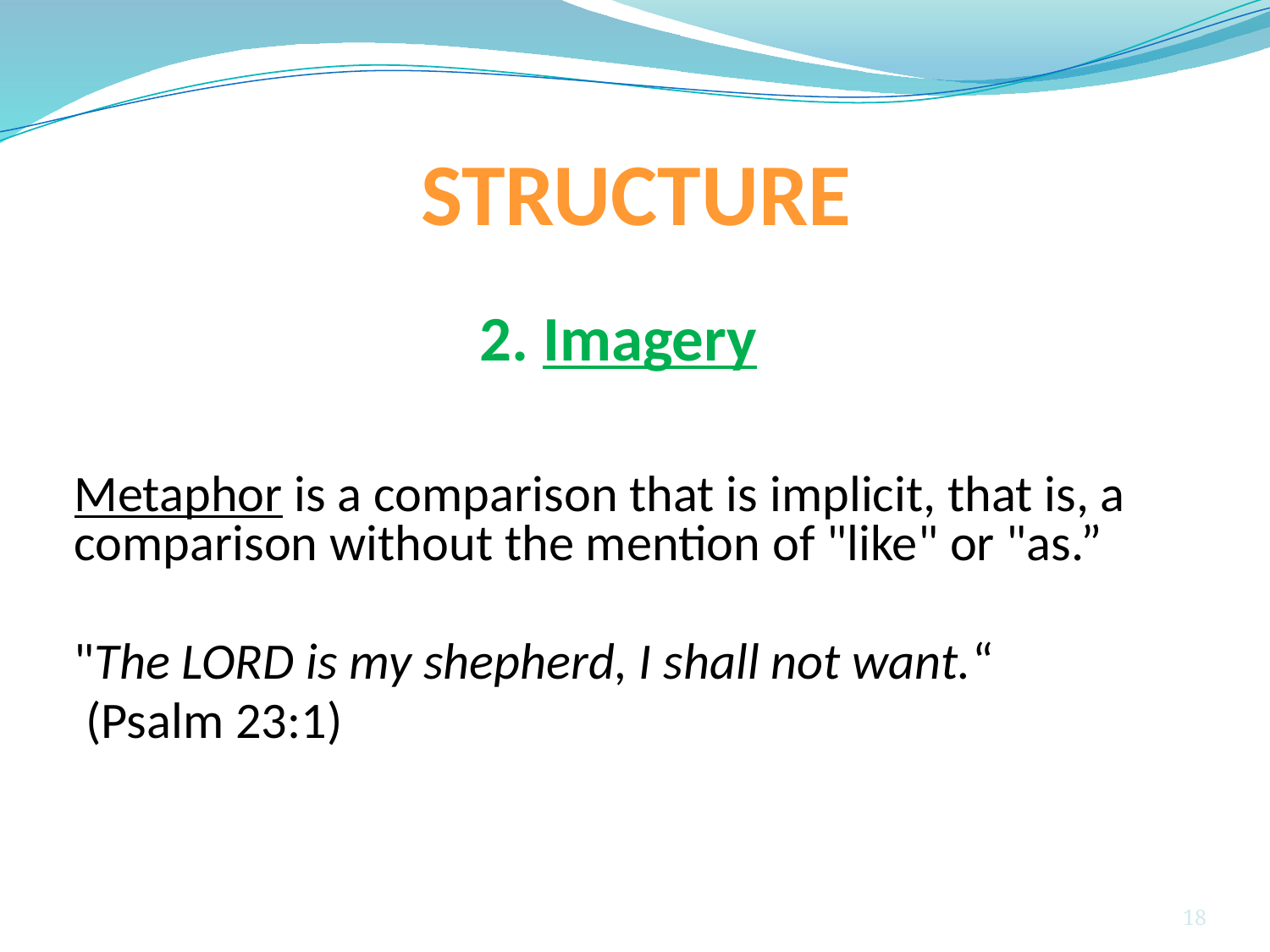

# STRUCTURE
2. Imagery

Metaphor is a comparison that is implicit, that is, a comparison without the mention of "like" or "as.”

"The LORD is my shepherd, I shall not want.“
 (Psalm 23:1)

18